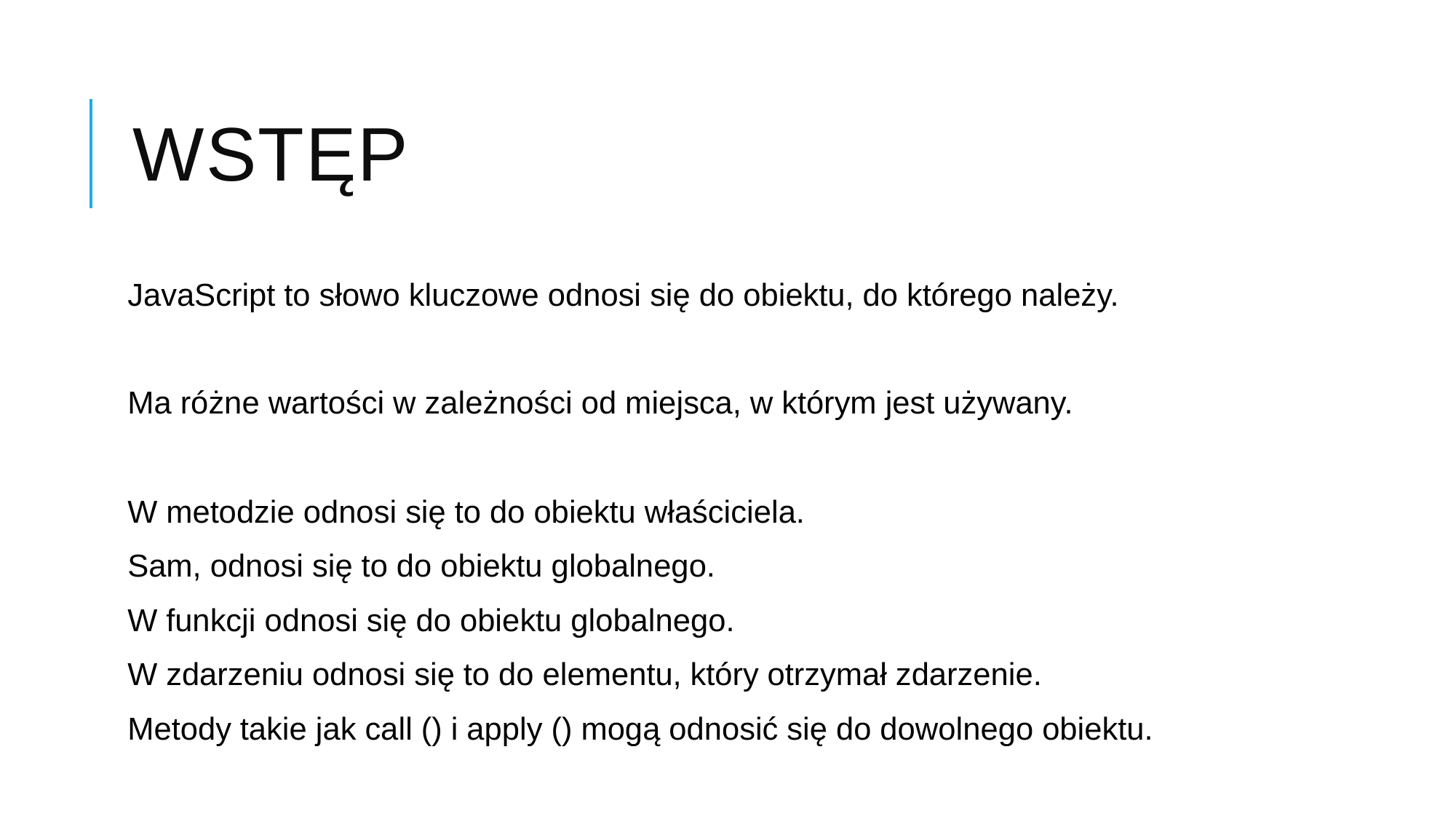

# Wstęp
JavaScript to słowo kluczowe odnosi się do obiektu, do którego należy.

Ma różne wartości w zależności od miejsca, w którym jest używany.

W metodzie odnosi się to do obiektu właściciela.
Sam, odnosi się to do obiektu globalnego.
W funkcji odnosi się do obiektu globalnego.
W zdarzeniu odnosi się to do elementu, który otrzymał zdarzenie.
Metody takie jak call () i apply () mogą odnosić się do dowolnego obiektu.